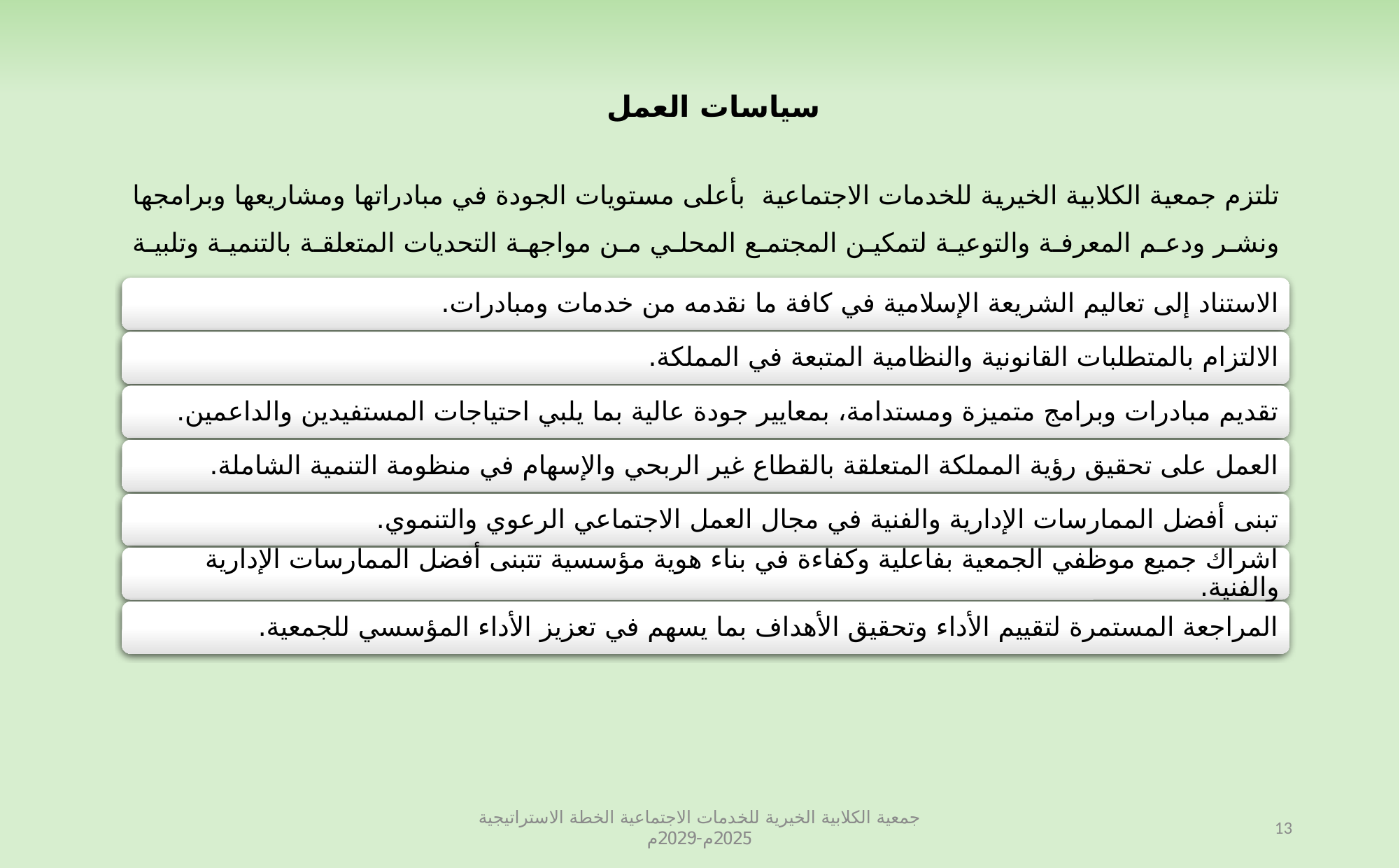

سياسات العمل
تلتزم جمعية الكلابية الخيرية للخدمات الاجتماعية  بأعلى مستويات الجودة في مبادراتها ومشاريعها وبرامجها ونشر ودعم المعرفة والتوعية لتمكين المجتمع المحلي من مواجهة التحديات المتعلقة بالتنمية وتلبية احتياجات المستفيدين ومن ذلك :-

الاستناد إلى تعاليم الشريعة الإسلامية في كافة ما نقدمه من خدمات ومبادرات.
الالتزام بالمتطلبات القانونية والنظامية المتبعة في المملكة.
تقديم مبادرات وبرامج متميزة ومستدامة، بمعايير جودة عالية بما يلبي احتياجات المستفيدين والداعمين.
العمل على تحقيق رؤية المملكة المتعلقة بالقطاع غير الربحي والإسهام في منظومة التنمية الشاملة.
تبنى أفضل الممارسات الإدارية والفنية في مجال العمل الاجتماعي الرعوي والتنموي.
اشراك جميع موظفي الجمعية بفاعلية وكفاءة في بناء هوية مؤسسية تتبنى أفضل الممارسات الإدارية والفنية.
المراجعة المستمرة لتقييم الأداء وتحقيق الأهداف بما يسهم في تعزيز الأداء المؤسسي للجمعية.

جمعية الكلابية الخيرية للخدمات الاجتماعية الخطة الاستراتيجية 2025م-2029م
13